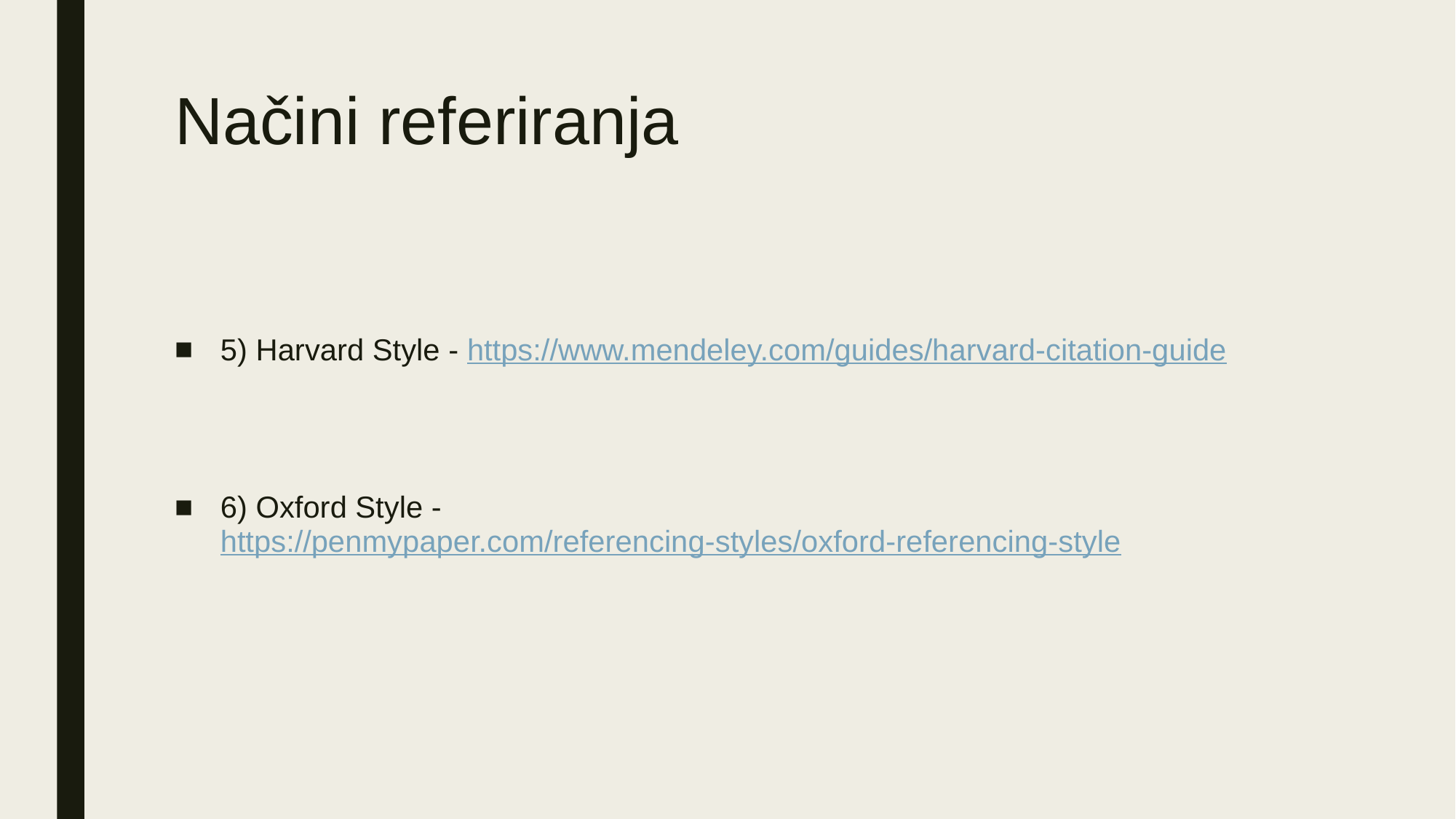

# Načini referiranja

5) Harvard Style - https://www.mendeley.com/guides/harvard-citation-guide

6) Oxford Style - https://penmypaper.com/referencing-styles/oxford-referencing-style